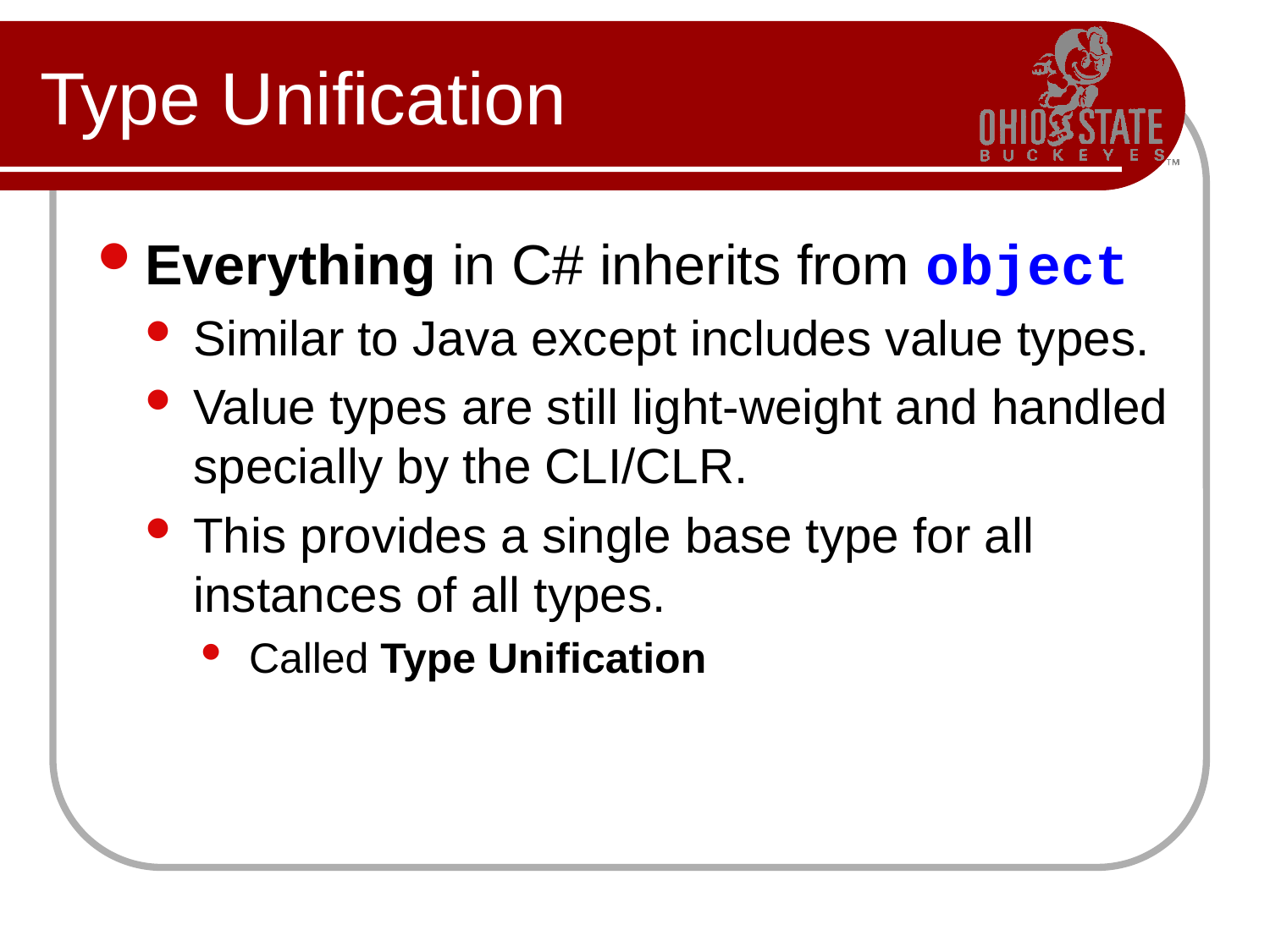

# Type Unification
Everything in C# inherits from object
Similar to Java except includes value types.
Value types are still light-weight and handled specially by the CLI/CLR.
This provides a single base type for all instances of all types.
Called Type Unification